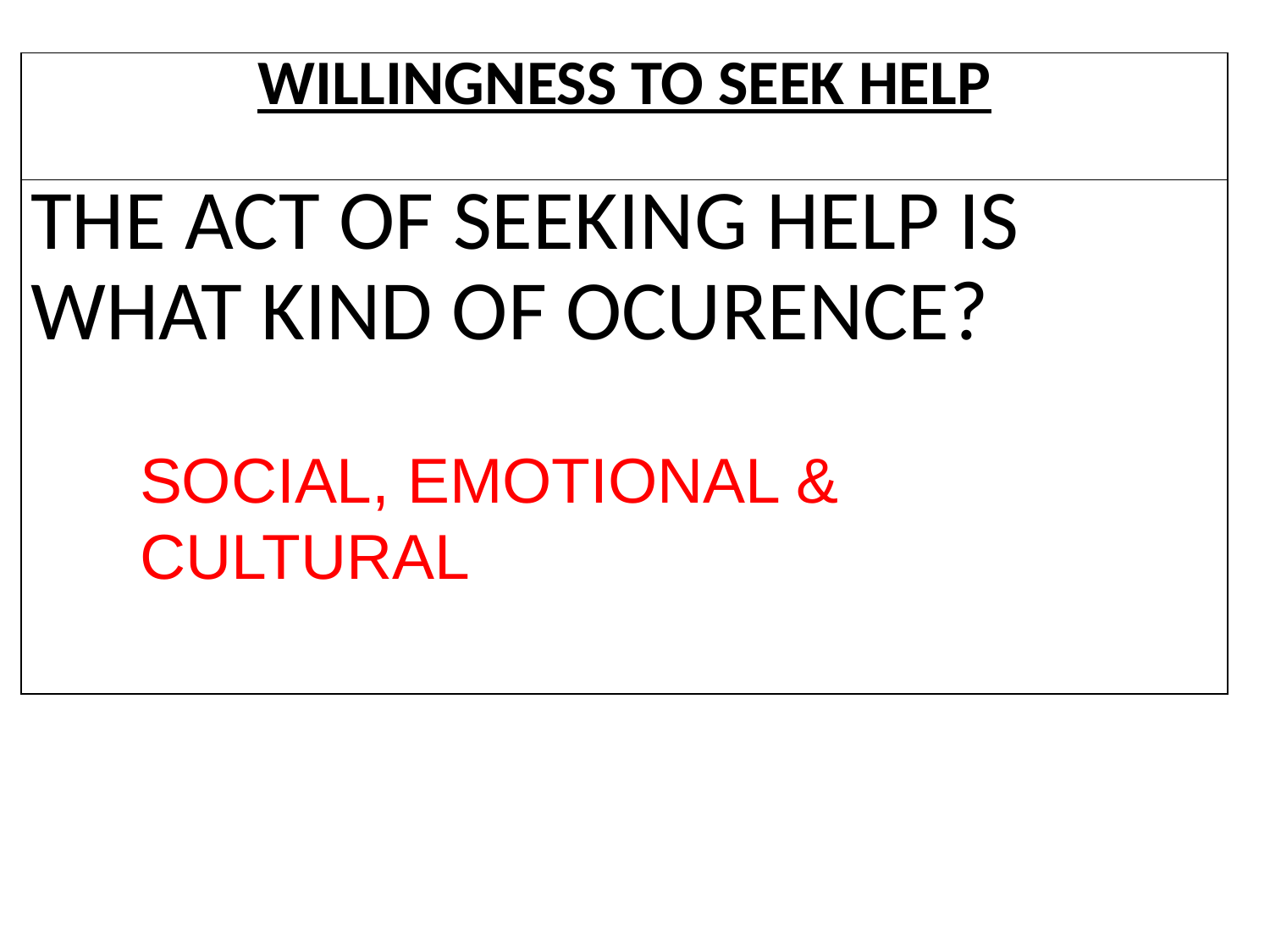

| WILLINGNESS TO SEEK HELP |
| --- |
| THE ACT OF SEEKING HELP IS WHAT KIND OF OCURENCE? |
SOCIAL, EMOTIONAL & CULTURAL